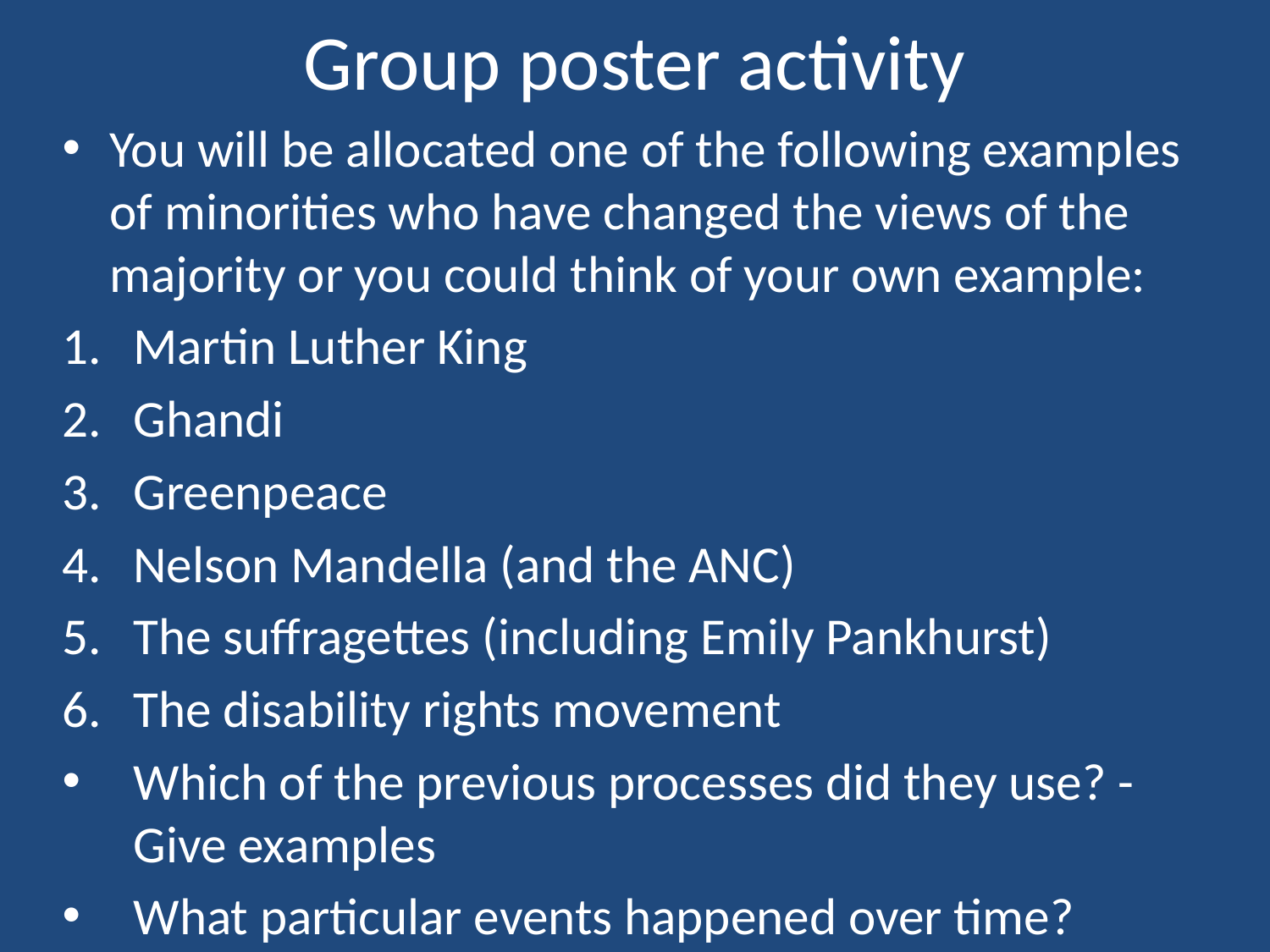

# Group poster activity
You will be allocated one of the following examples of minorities who have changed the views of the majority or you could think of your own example:
Martin Luther King
Ghandi
Greenpeace
Nelson Mandella (and the ANC)
The suffragettes (including Emily Pankhurst)
The disability rights movement
Which of the previous processes did they use? -Give examples
What particular events happened over time?